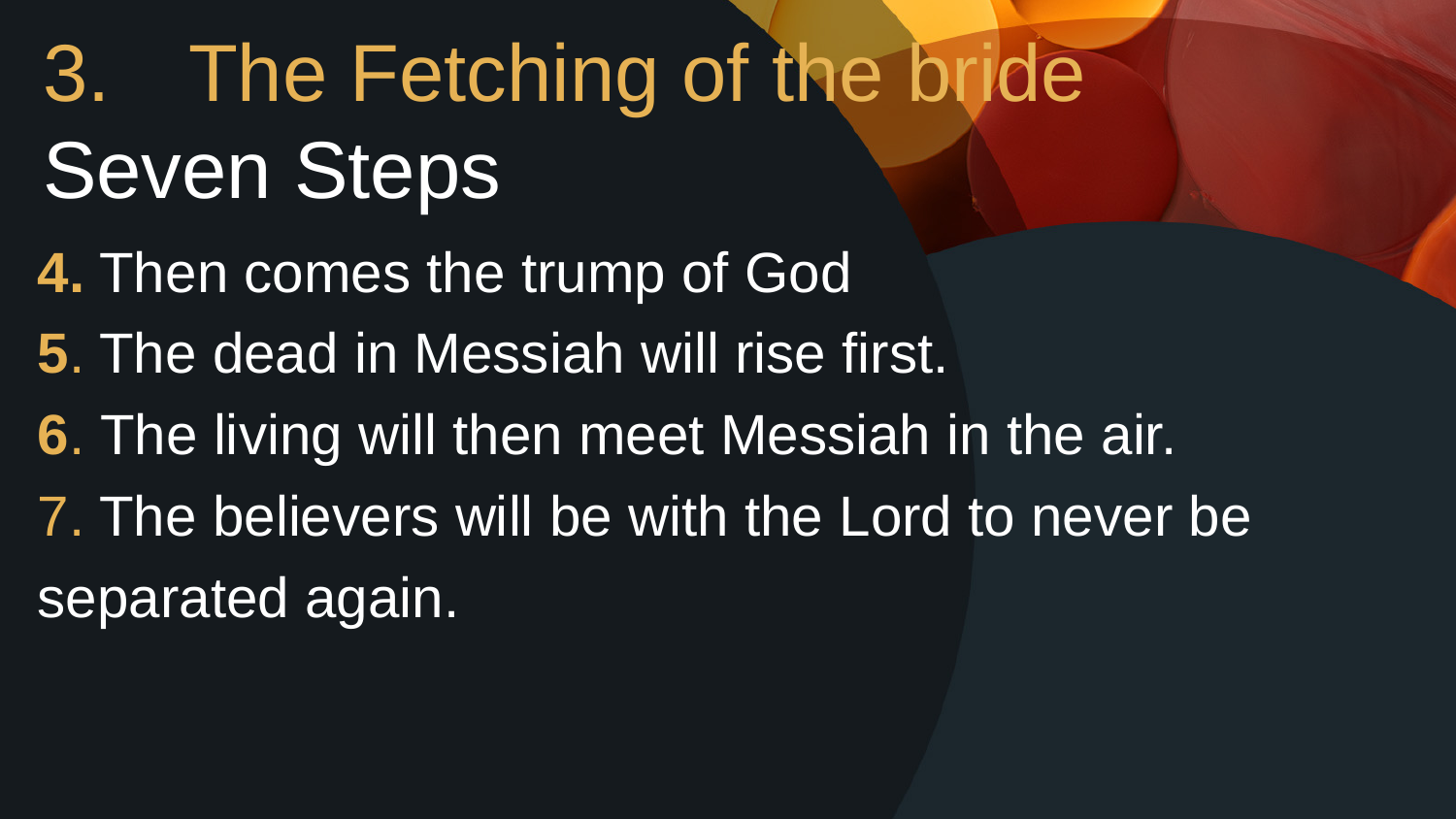

# 3.	The Fetching of the bride Seven Steps
4. Then comes the trump of God
5. The dead in Messiah will rise first.
6. The living will then meet Messiah in the air.
7. The believers will be with the Lord to never be separated again.